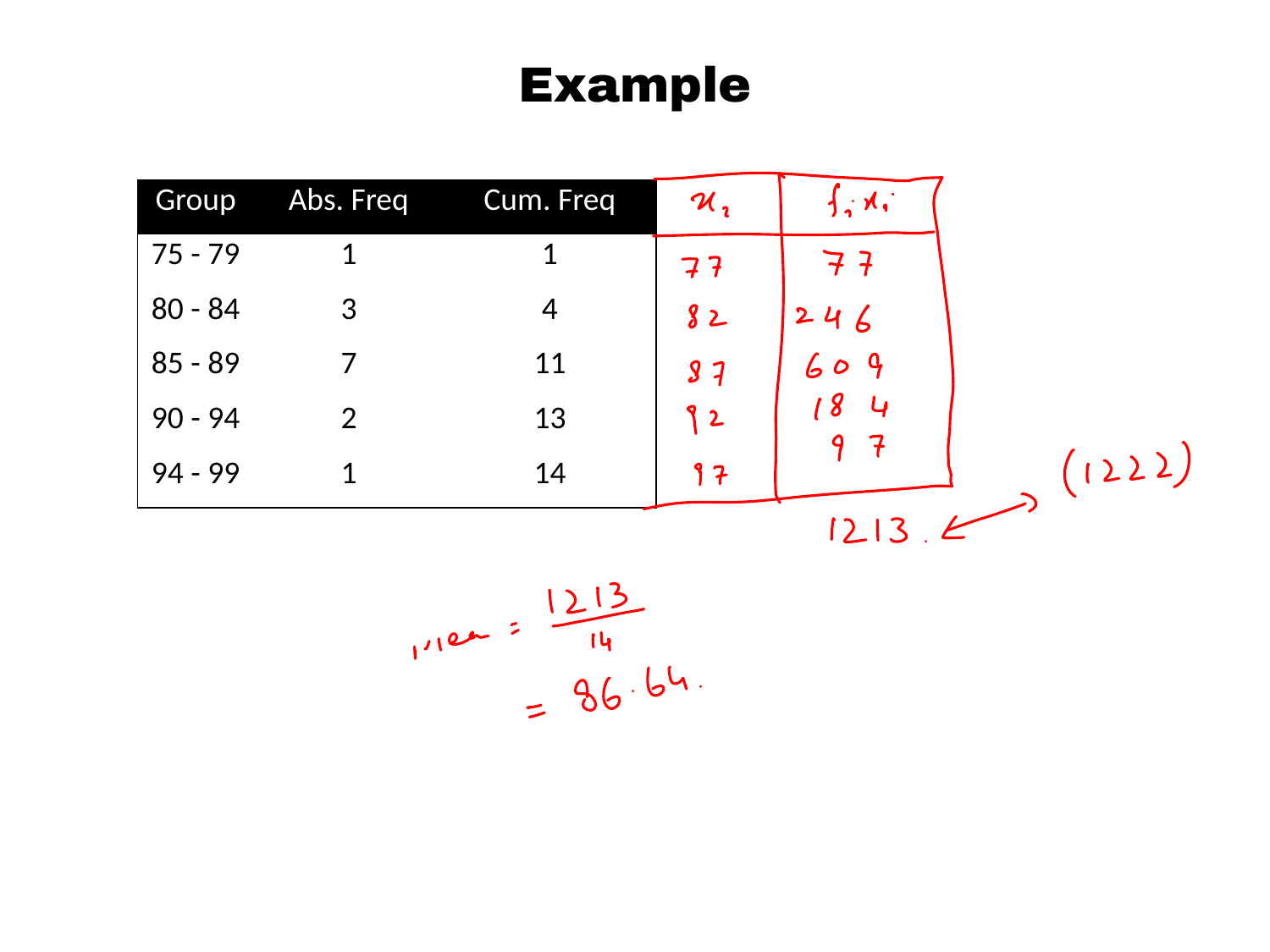

# Example

| Group | Abs. Freq | Cum. Freq |
| --- | --- | --- |
| 75 - 79 | 1 | 1 |
| 80 - 84 | 3 | 4 |
| 85 - 89 | 7 | 11 |
| 90 - 94 | 2 | 13 |
| 94 - 99 | 1 | 14 |